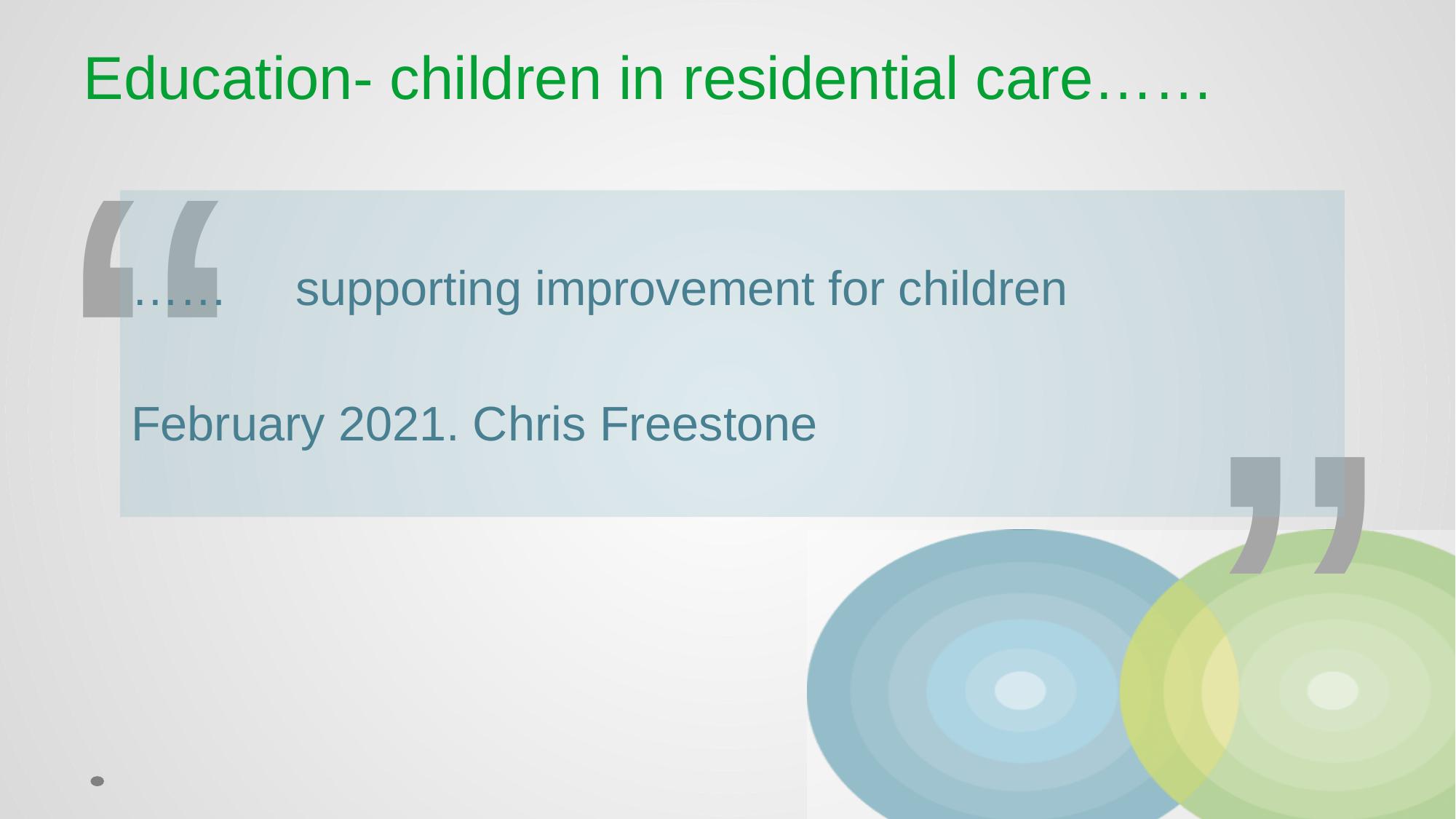

# Education- children in residential care……
……     supporting improvement for children

February 2021. Chris Freestone